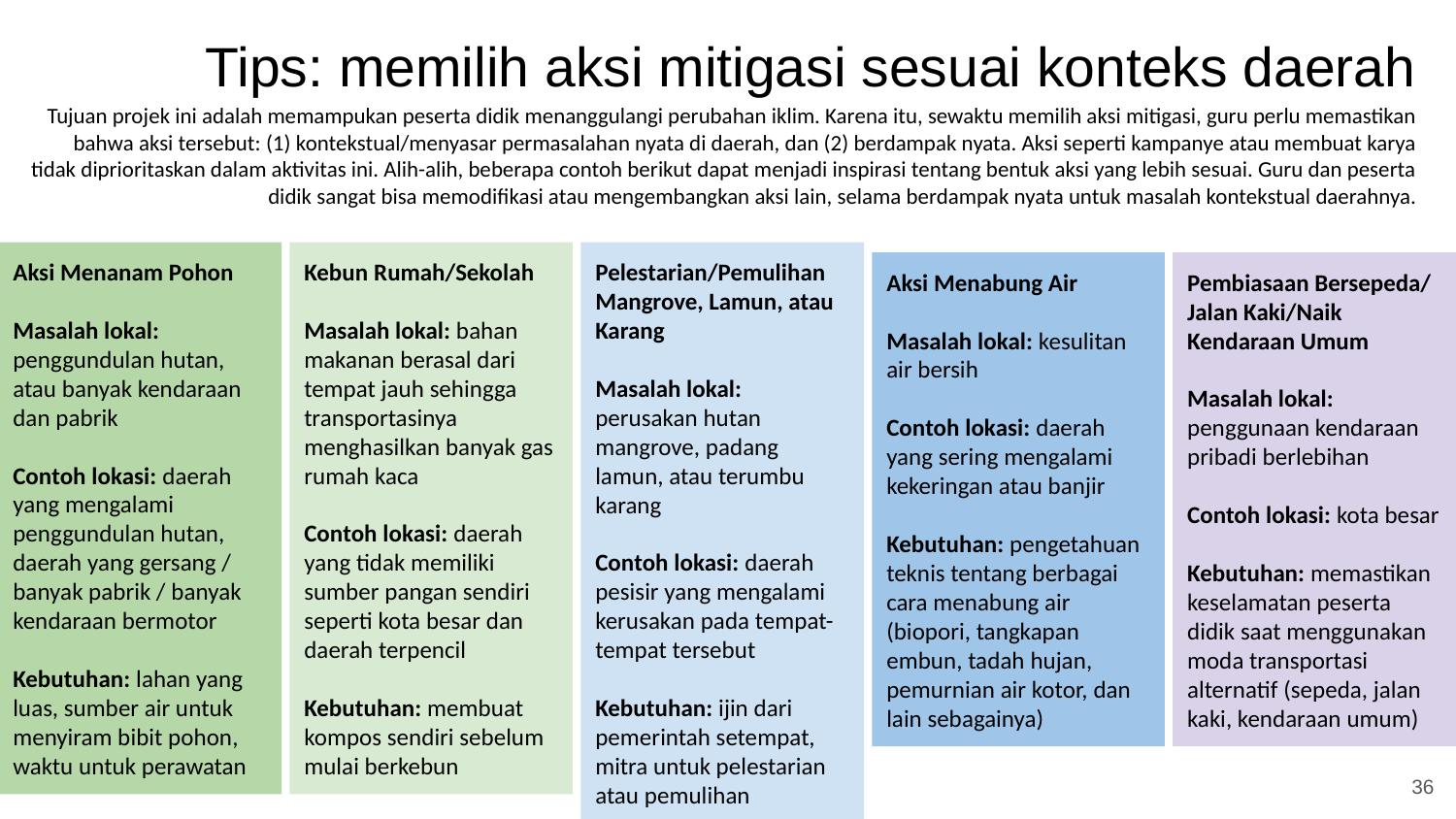

# Tips: memilih aksi mitigasi sesuai konteks daerah
Tujuan projek ini adalah memampukan peserta didik menanggulangi perubahan iklim. Karena itu, sewaktu memilih aksi mitigasi, guru perlu memastikan bahwa aksi tersebut: (1) kontekstual/menyasar permasalahan nyata di daerah, dan (2) berdampak nyata. Aksi seperti kampanye atau membuat karya tidak diprioritaskan dalam aktivitas ini. Alih-alih, beberapa contoh berikut dapat menjadi inspirasi tentang bentuk aksi yang lebih sesuai. Guru dan peserta didik sangat bisa memodifikasi atau mengembangkan aksi lain, selama berdampak nyata untuk masalah kontekstual daerahnya.
Aksi Menanam Pohon

Masalah lokal: penggundulan hutan, atau banyak kendaraan dan pabrik

Contoh lokasi: daerah yang mengalami penggundulan hutan, daerah yang gersang / banyak pabrik / banyak kendaraan bermotor

Kebutuhan: lahan yang luas, sumber air untuk menyiram bibit pohon, waktu untuk perawatan
Kebun Rumah/Sekolah

Masalah lokal: bahan makanan berasal dari tempat jauh sehingga transportasinya menghasilkan banyak gas rumah kaca

Contoh lokasi: daerah yang tidak memiliki sumber pangan sendiri seperti kota besar dan daerah terpencil

Kebutuhan: membuat kompos sendiri sebelum mulai berkebun
Pelestarian/Pemulihan Mangrove, Lamun, atau Karang

Masalah lokal: perusakan hutan mangrove, padang lamun, atau terumbu karang

Contoh lokasi: daerah pesisir yang mengalami kerusakan pada tempat-tempat tersebut

Kebutuhan: ijin dari pemerintah setempat, mitra untuk pelestarian atau pemulihan
Aksi Menabung Air

Masalah lokal: kesulitan air bersih

Contoh lokasi: daerah yang sering mengalami kekeringan atau banjir

Kebutuhan: pengetahuan teknis tentang berbagai cara menabung air (biopori, tangkapan embun, tadah hujan, pemurnian air kotor, dan lain sebagainya)
Pembiasaan Bersepeda/ Jalan Kaki/Naik Kendaraan Umum

Masalah lokal: penggunaan kendaraan pribadi berlebihan

Contoh lokasi: kota besar

Kebutuhan: memastikan keselamatan peserta didik saat menggunakan moda transportasi alternatif (sepeda, jalan kaki, kendaraan umum)
36